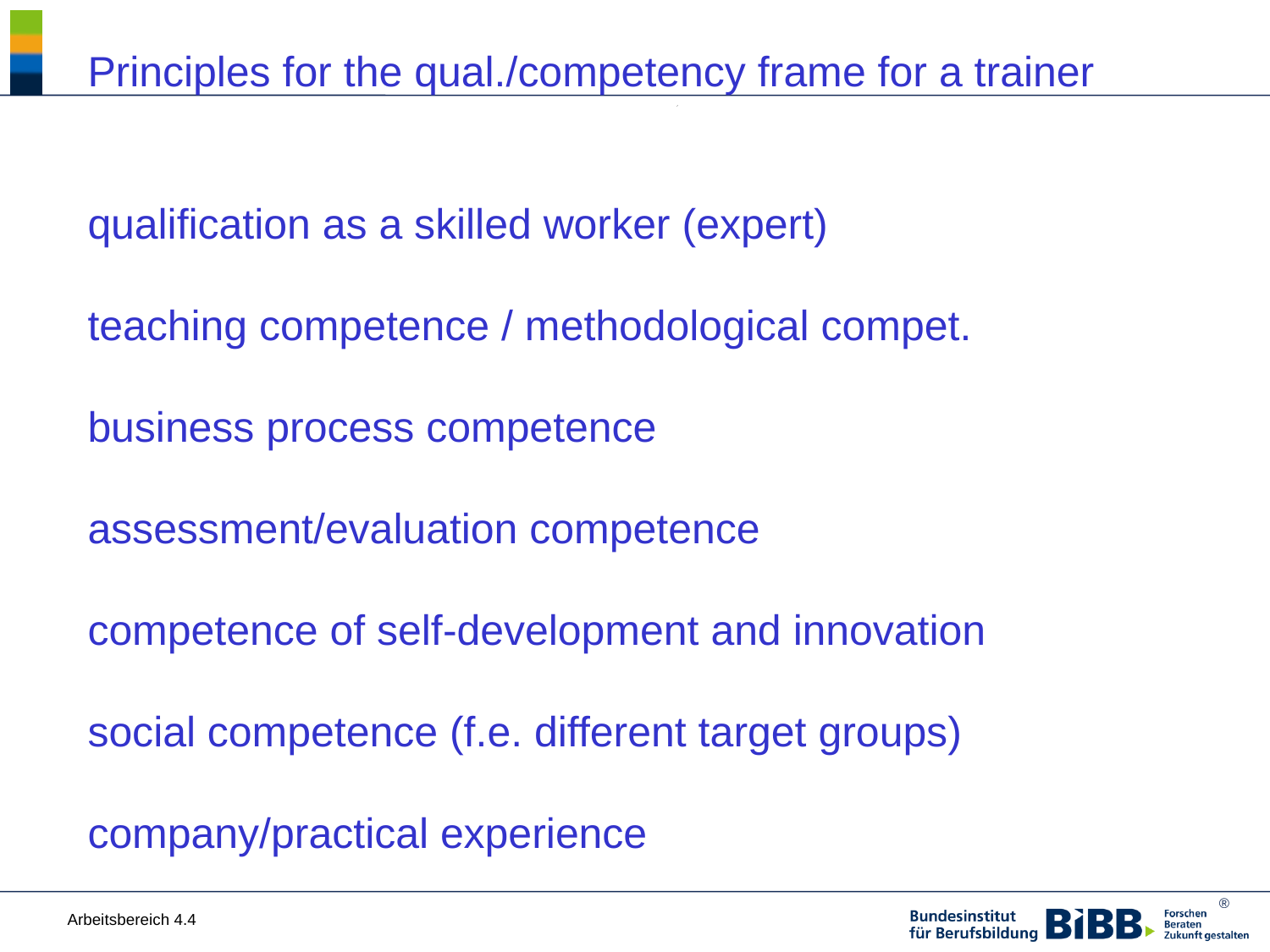

# Principles for the qual./competency frame for a trainer qualification as a skilled worker (expert) teaching competence / methodological compet. business process competence assessment/evaluation competence competence of self-development and innovation social competence (f.e. different target groups) company/practical experience